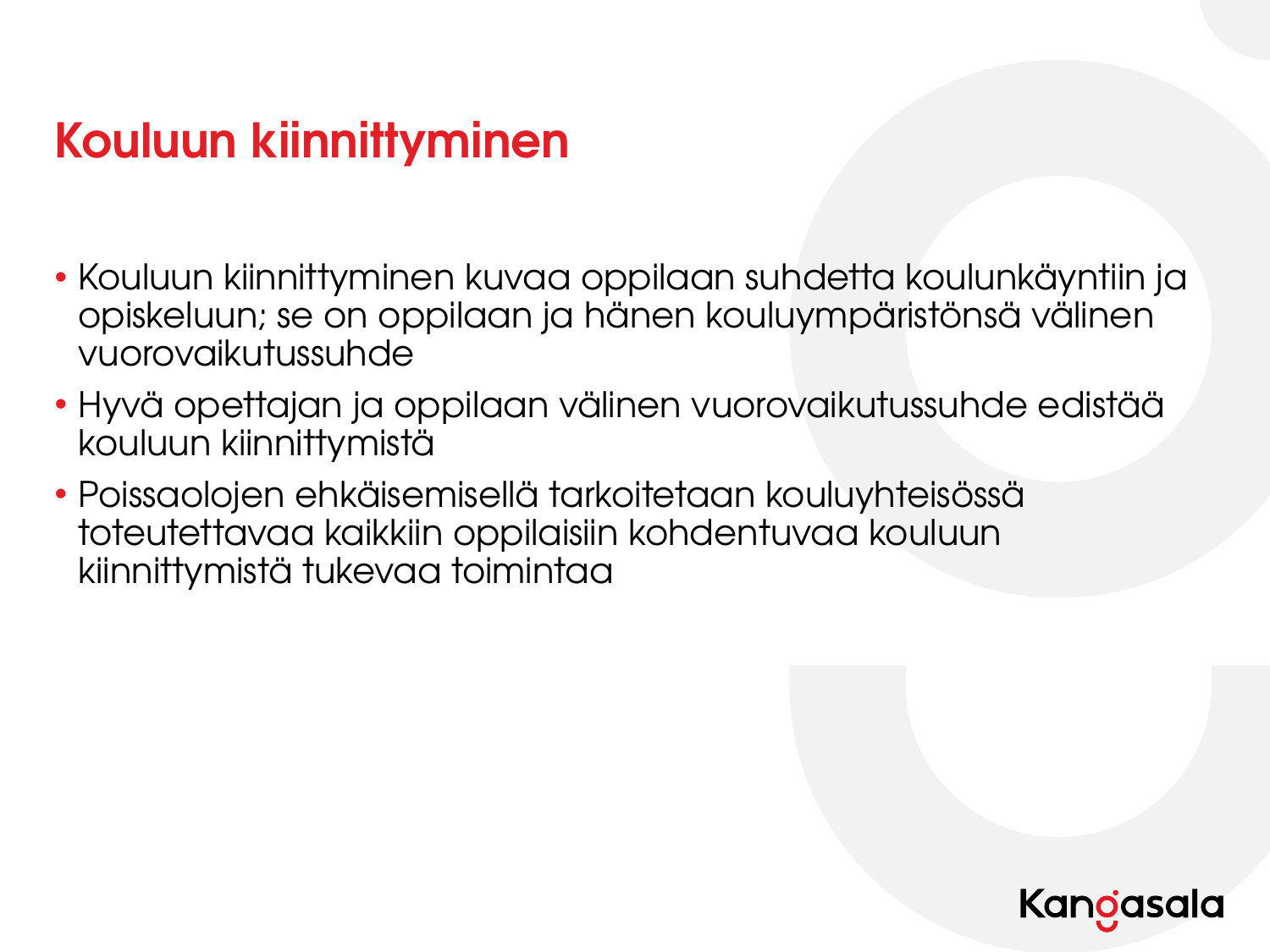

# Kouluun kiinnittyminen
Kouluun kiinnittyminen kuvaa oppilaan suhdetta koulunkäyntiin ja opiskeluun; se on oppilaan ja hänen kouluympäristönsä välinen vuorovaikutussuhde
Hyvä opettajan ja oppilaan välinen vuorovaikutussuhde edistää kouluun kiinnittymistä
Poissaolojen ehkäisemisellä tarkoitetaan kouluyhteisössä toteutettavaa kaikkiin oppilaisiin kohdentuvaa kouluun kiinnittymistä tukevaa toimintaa